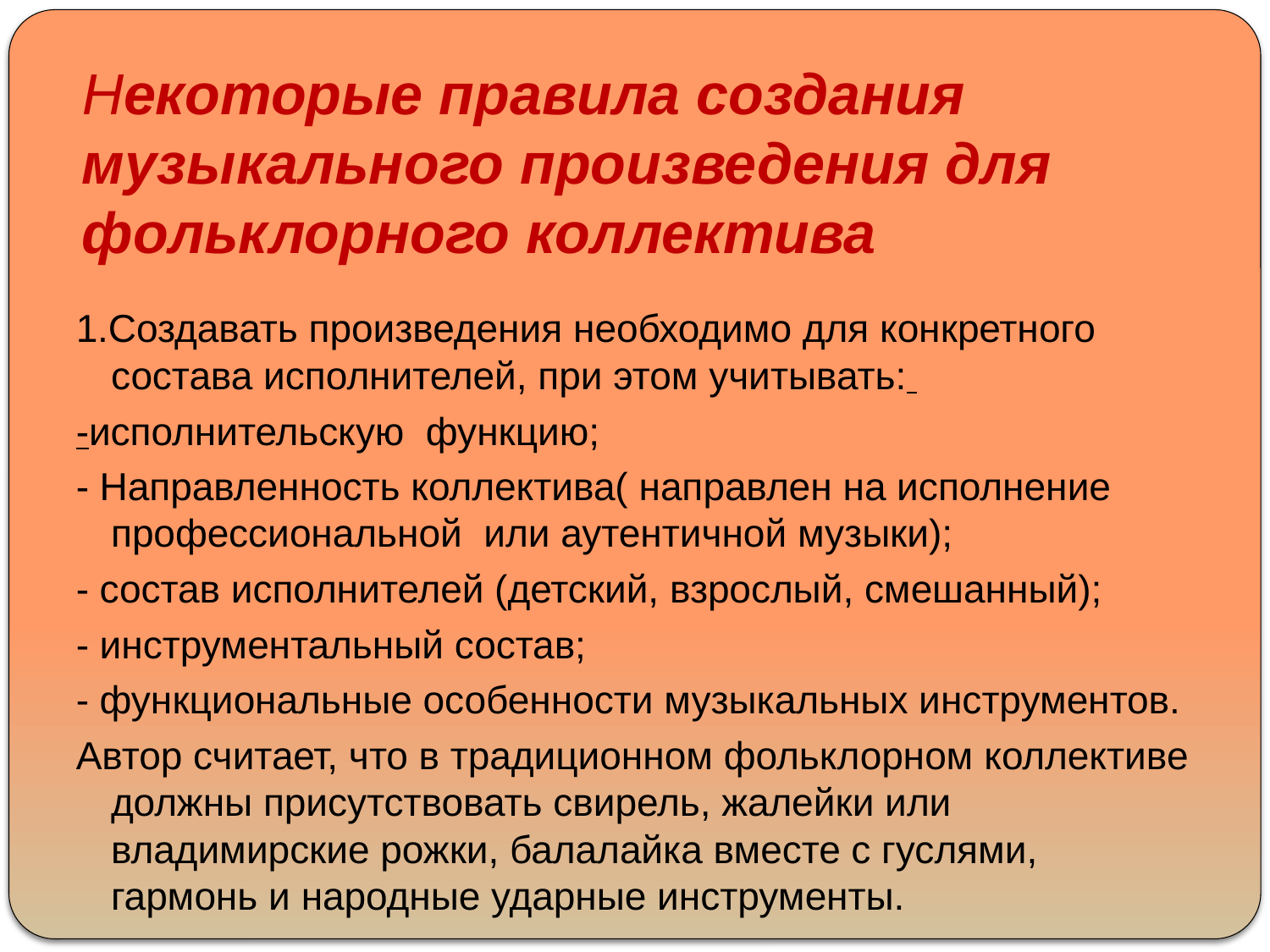

# Некоторые правила создания музыкального произведения для фольклорного коллектива
1.Создавать произведения необходимо для конкретного состава исполнителей, при этом учитывать:
-исполнительскую  функцию;
- Направленность коллектива( направлен на исполнение профессиональной  или аутентичной музыки);
- состав исполнителей (детский, взрослый, смешанный);
- инструментальный состав;
- функциональные особенности музыкальных инструментов.
Автор считает, что в традиционном фольклорном коллективе должны присутствовать свирель, жалейки или владимирские рожки, балалайка вместе с гуслями, гармонь и народные ударные инструменты.